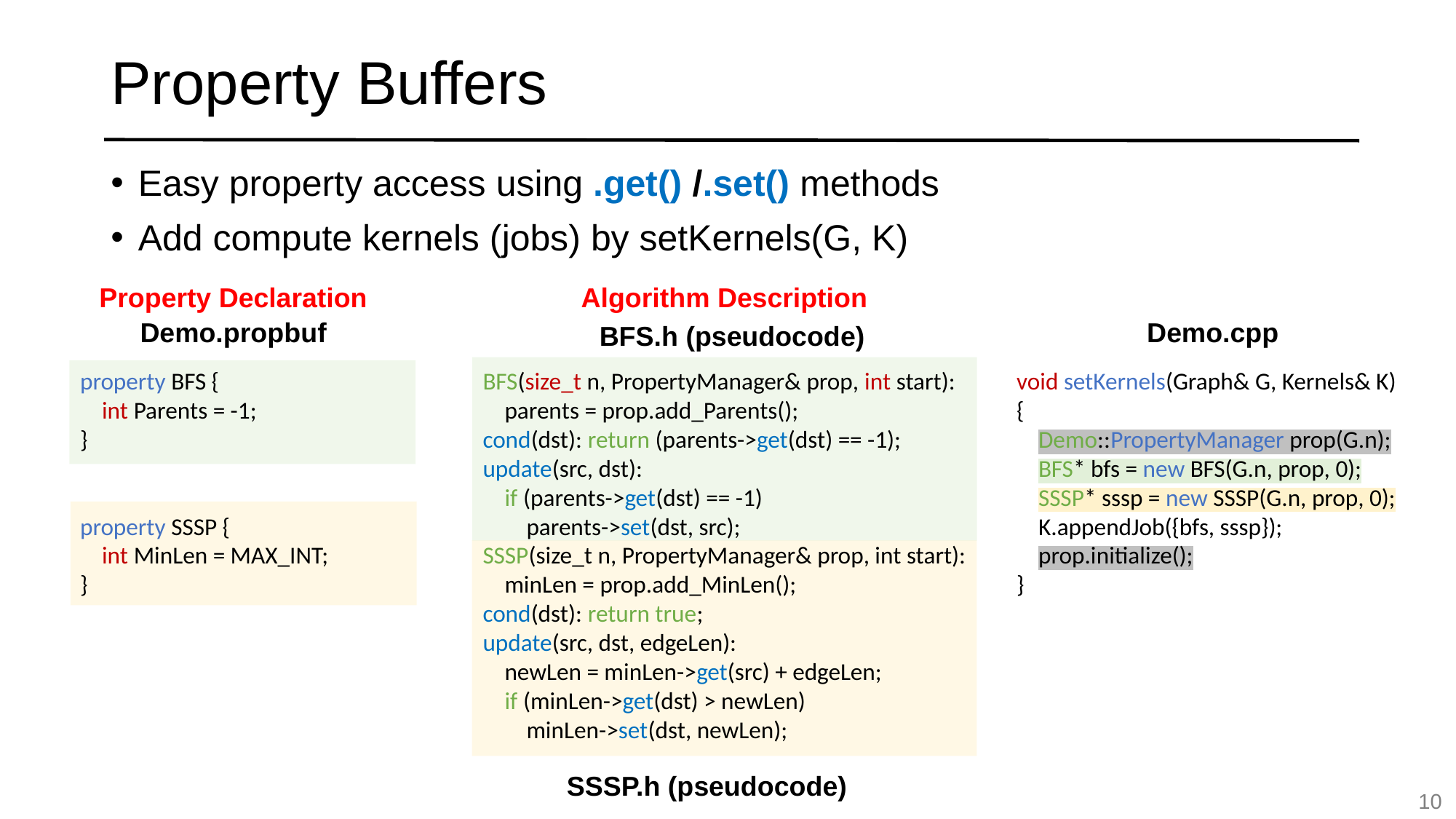

# Property Buffers
Easy property access using .get() /.set() methods
Add compute kernels (jobs) by setKernels(G, K)

Algorithm Description
Property Declaration
Demo.cpp
Demo.propbuf
BFS.h (pseudocode)

property BFS {
    int Parents = -1;
}

property SSSP {
    int MinLen = MAX_INT;
}
BFS(size_t n, PropertyManager& prop, int start):
    parents = prop.add_Parents();
cond(dst): return (parents->get(dst) == -1);
update(src, dst):
    if (parents->get(dst) == -1)
        parents->set(dst, src);
SSSP(size_t n, PropertyManager& prop, int start):
    minLen = prop.add_MinLen();
cond(dst): return true;
update(src, dst, edgeLen):
    newLen = minLen->get(src) + edgeLen;
    if (minLen->get(dst) > newLen)
        minLen->set(dst, newLen);
void setKernels(Graph& G, Kernels& K)
{
    Demo::PropertyManager prop(G.n);
    BFS* bfs = new BFS(G.n, prop, 0);
    SSSP* sssp = new SSSP(G.n, prop, 0);
    K.appendJob({bfs, sssp});
    prop.initialize();
}

SSSP.h (pseudocode)
10